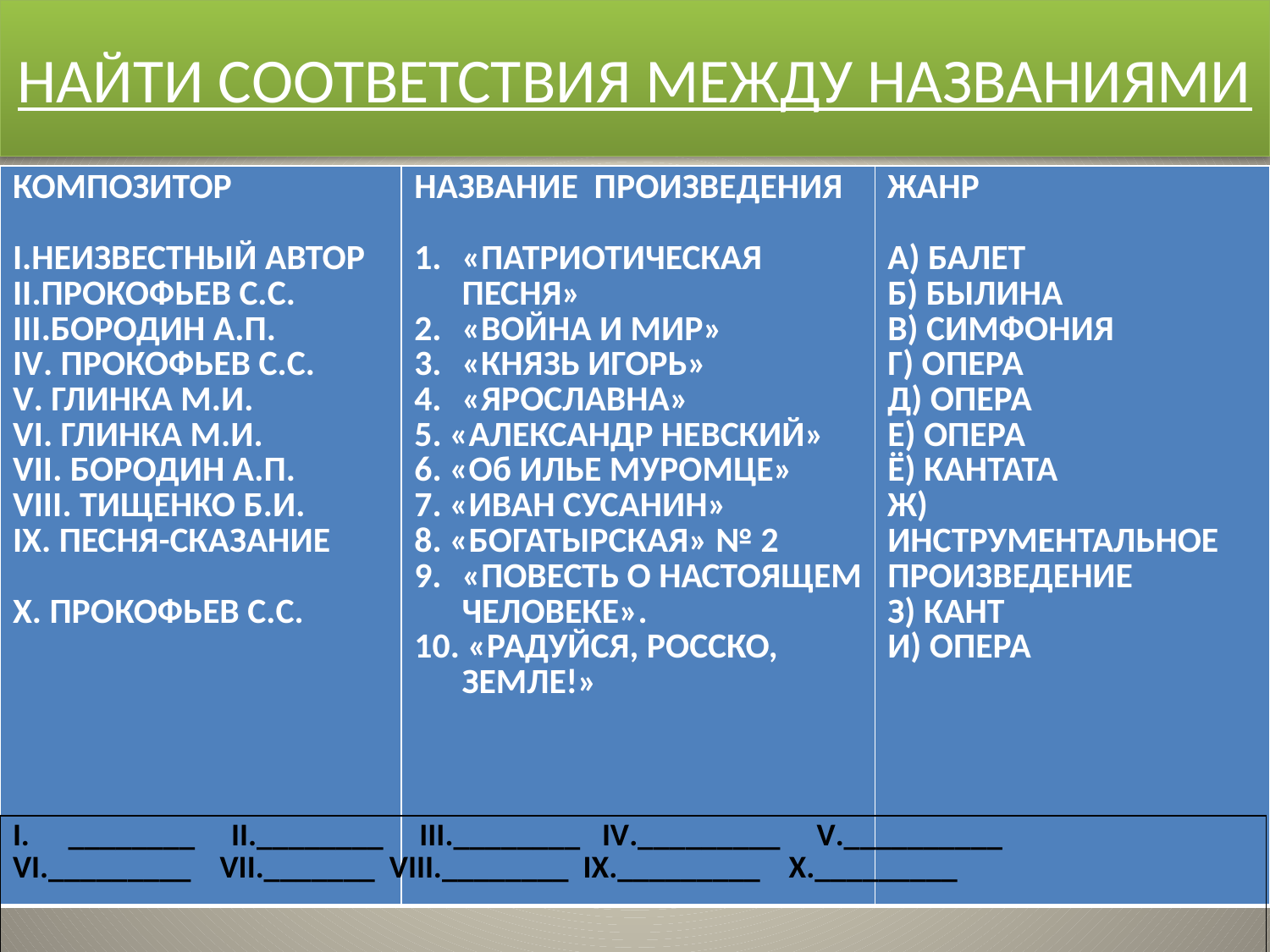

# НАЙТИ СООТВЕТСТВИЯ МЕЖДУ НАЗВАНИЯМИ
| КОМПОЗИТОР I.НЕИЗВЕСТНЫЙ АВТОР II.ПРОКОФЬЕВ С.С. III.БОРОДИН А.П. IV. ПРОКОФЬЕВ С.С. V. ГЛИНКА М.И. VI. ГЛИНКА М.И. VII. БОРОДИН А.П. VIII. ТИЩЕНКО Б.И. IX. ПЕСНЯ-СКАЗАНИЕ X. ПРОКОФЬЕВ С.С. | НАЗВАНИЕ ПРОИЗВЕДЕНИЯ «ПАТРИОТИЧЕСКАЯ ПЕСНЯ» «ВОЙНА И МИР» «КНЯЗЬ ИГОРЬ» «ЯРОСЛАВНА» 5. «АЛЕКСАНДР НЕВСКИЙ» 6. «Об ИЛЬЕ МУРОМЦЕ» 7. «ИВАН СУСАНИН» 8. «БОГАТЫРСКАЯ» № 2 «ПОВЕСТЬ О НАСТОЯЩЕМ ЧЕЛОВЕКЕ». 10. «РАДУЙСЯ, РОССКО, ЗЕМЛЕ!» | ЖАНР А) БАЛЕТ Б) БЫЛИНА В) СИМФОНИЯ Г) ОПЕРА Д) ОПЕРА Е) ОПЕРА Ё) КАНТАТА Ж) ИНСТРУМЕНТАЛЬНОЕ ПРОИЗВЕДЕНИЕ З) КАНТ И) ОПЕРА |
| --- | --- | --- |
| \_\_\_\_\_\_\_\_ II.\_\_\_\_\_\_\_\_ III.\_\_\_\_\_\_\_\_ IV.\_\_\_\_\_\_\_\_\_ V.\_\_\_\_\_\_\_\_\_\_ VI.\_\_\_\_\_\_\_\_\_ VII.\_\_\_\_\_\_\_ VIII.\_\_\_\_\_\_\_\_ IX.\_\_\_\_\_\_\_\_\_ X.\_\_\_\_\_\_\_\_\_ |
| --- |